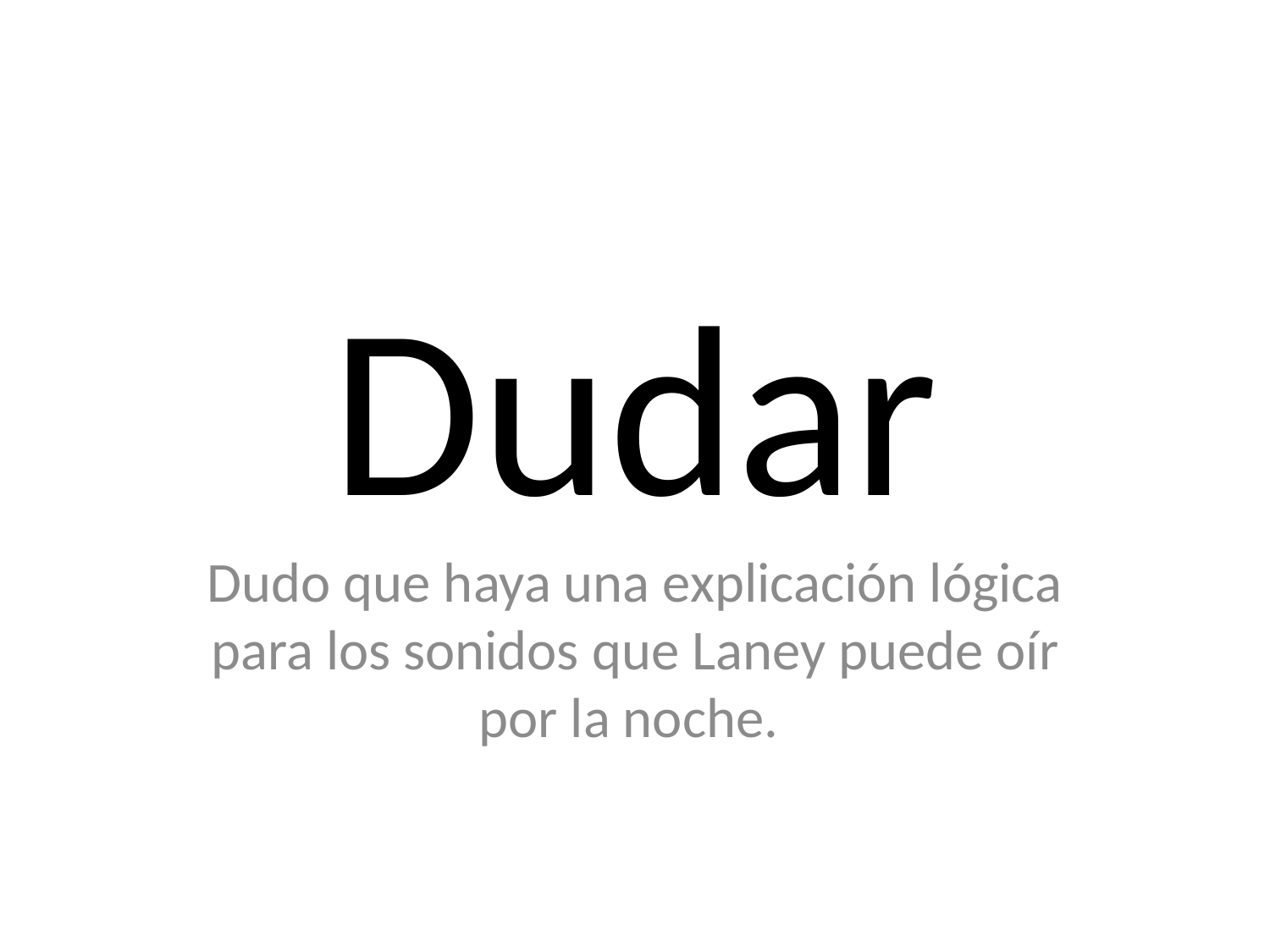

# Dudar
Dudo que haya una explicación lógica para los sonidos que Laney puede oír por la noche.